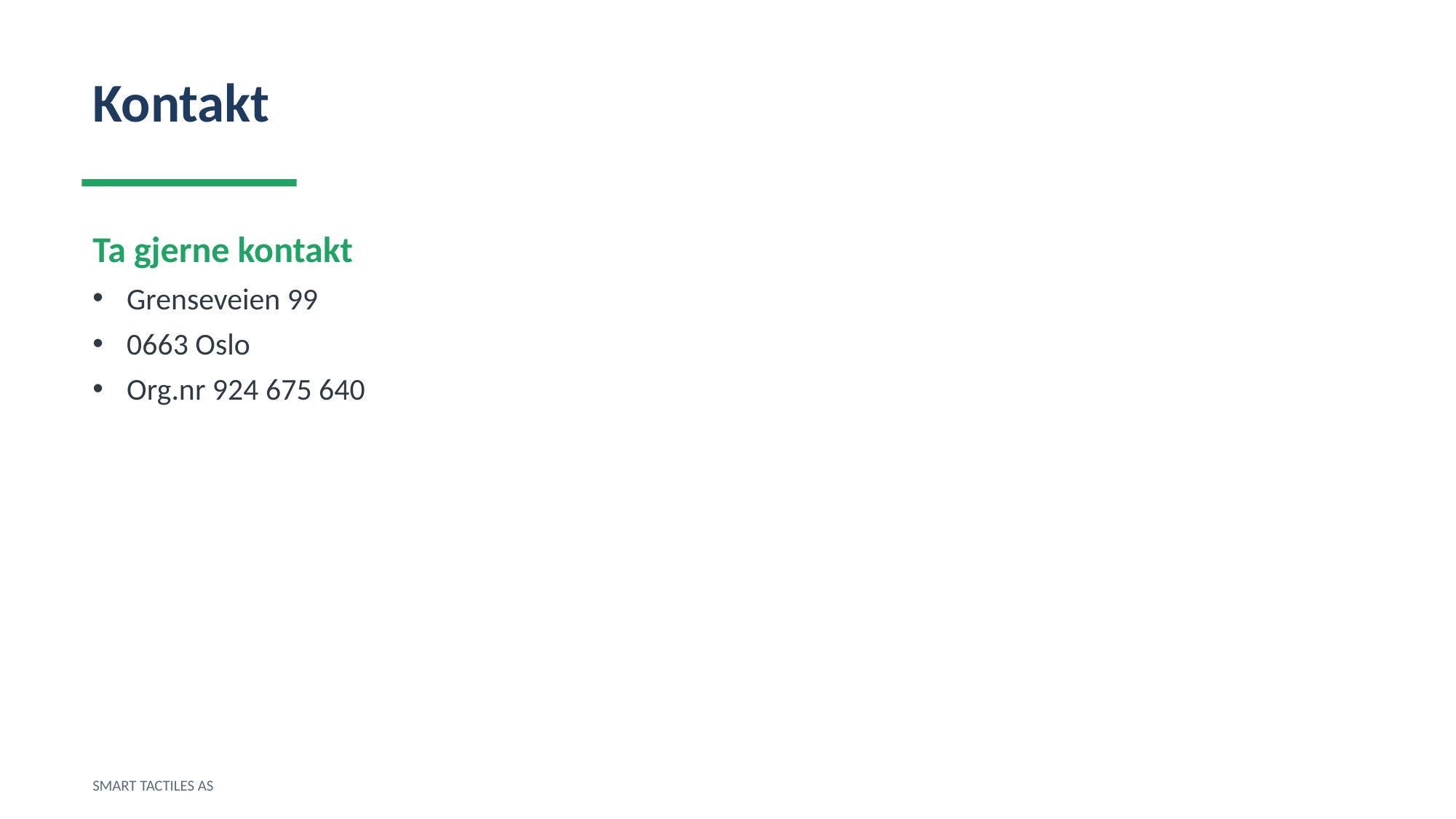

Kontakt

Ta gjerne kontakt
Grenseveien 99
0663 Oslo
Org.nr 924 675 640
SMART TACTILES AS